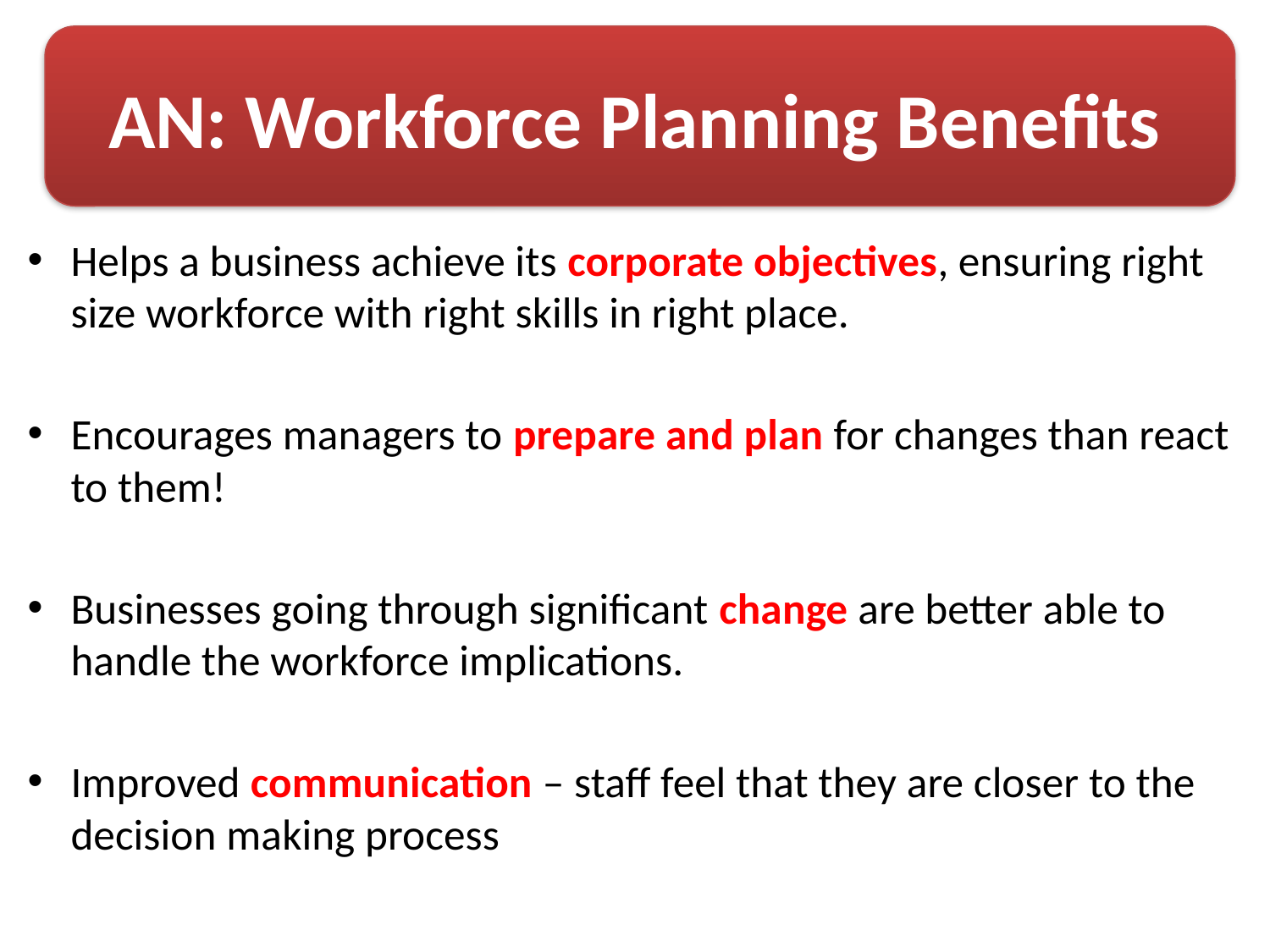

# AN: Workforce Planning Benefits
Helps a business achieve its corporate objectives, ensuring right size workforce with right skills in right place.

Encourages managers to prepare and plan for changes than react to them!

Businesses going through significant change are better able to handle the workforce implications.

Improved communication – staff feel that they are closer to the decision making process